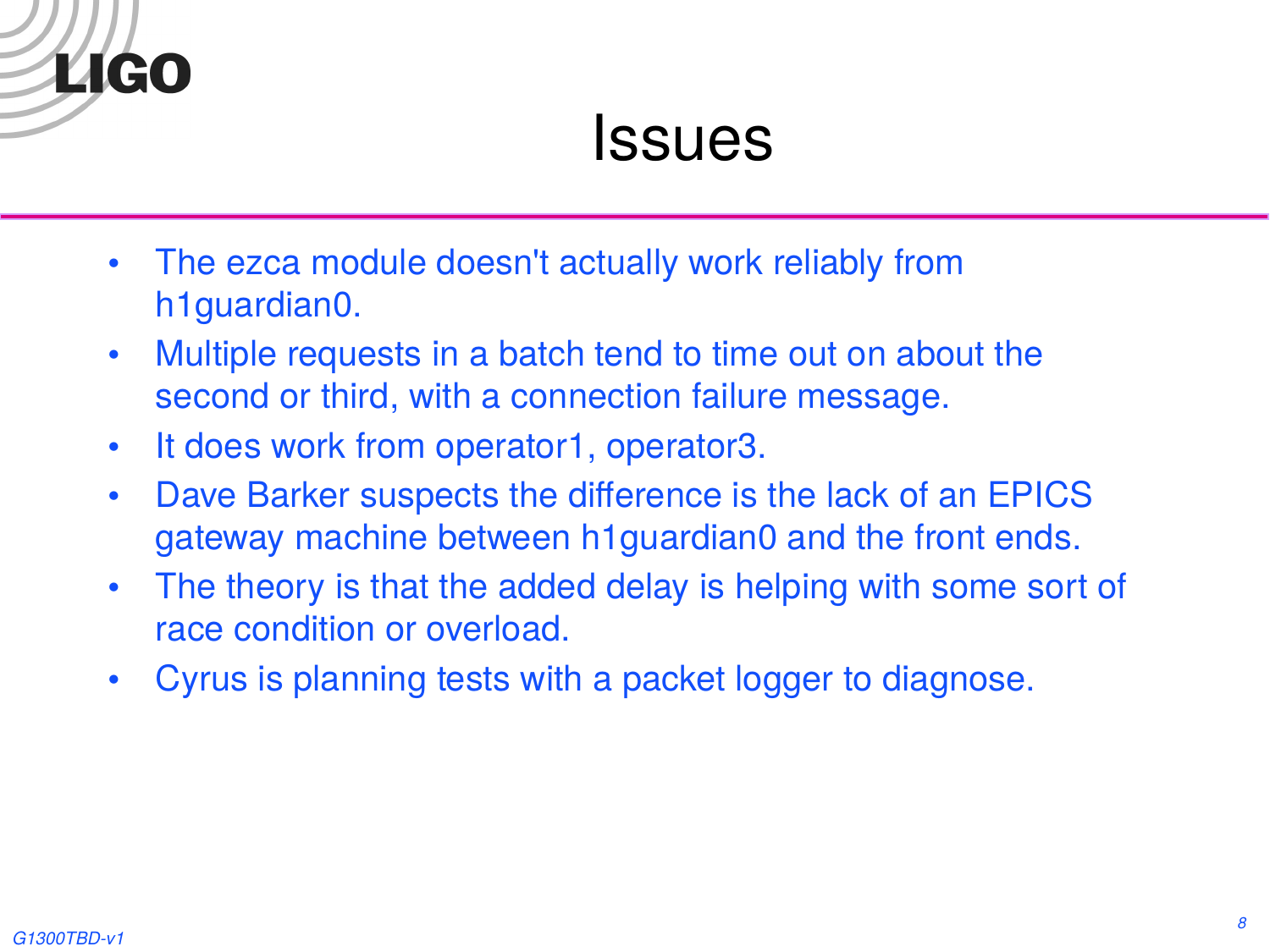

# Issues
The ezca module doesn't actually work reliably from h1guardian0.
Multiple requests in a batch tend to time out on about the second or third, with a connection failure message.
It does work from operator1, operator3.
Dave Barker suspects the difference is the lack of an EPICS gateway machine between h1guardian0 and the front ends.
The theory is that the added delay is helping with some sort of race condition or overload.
Cyrus is planning tests with a packet logger to diagnose.
8
G1300TBD-v1